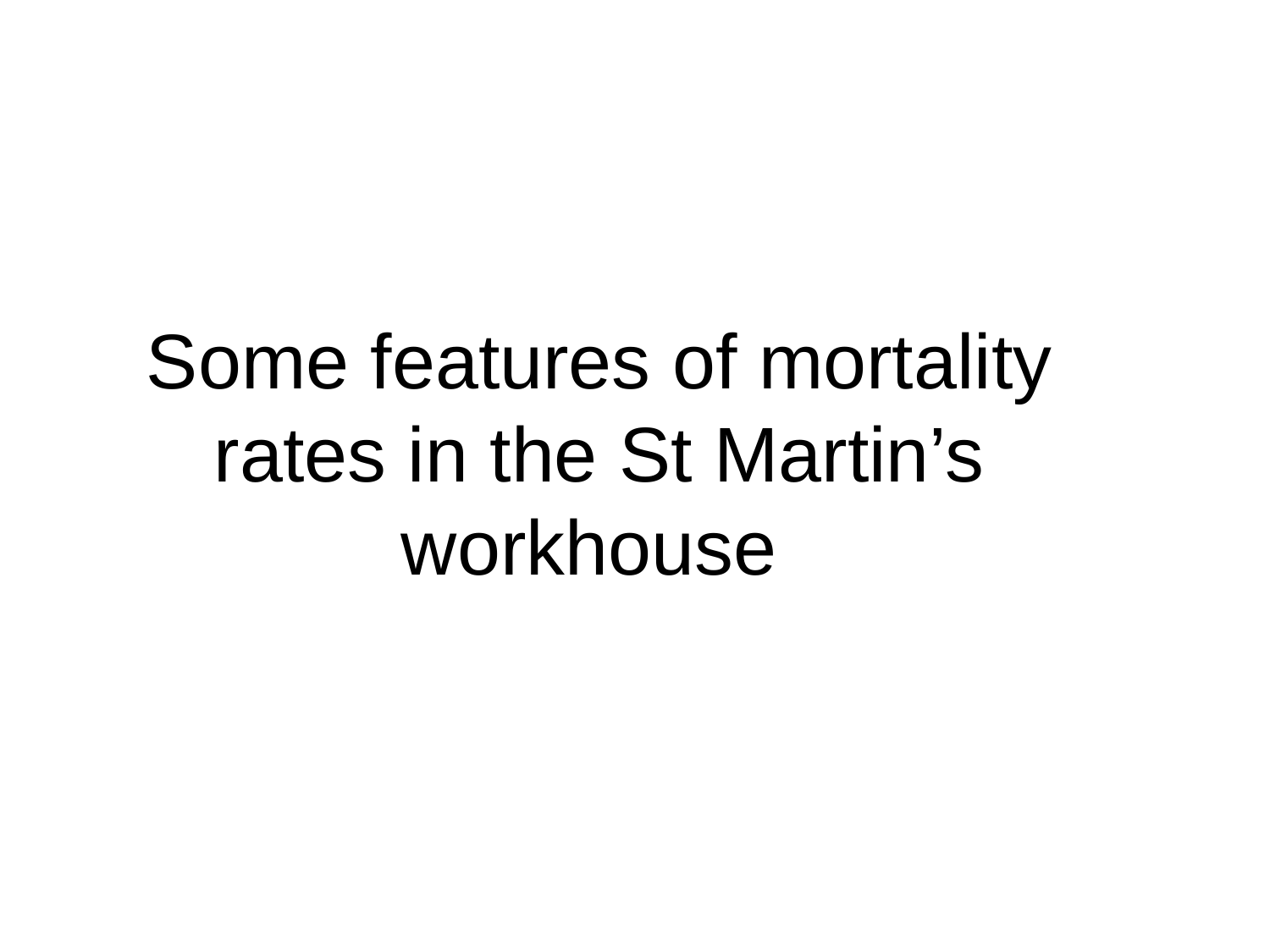

# Some features of mortality rates in the St Martin’s workhouse